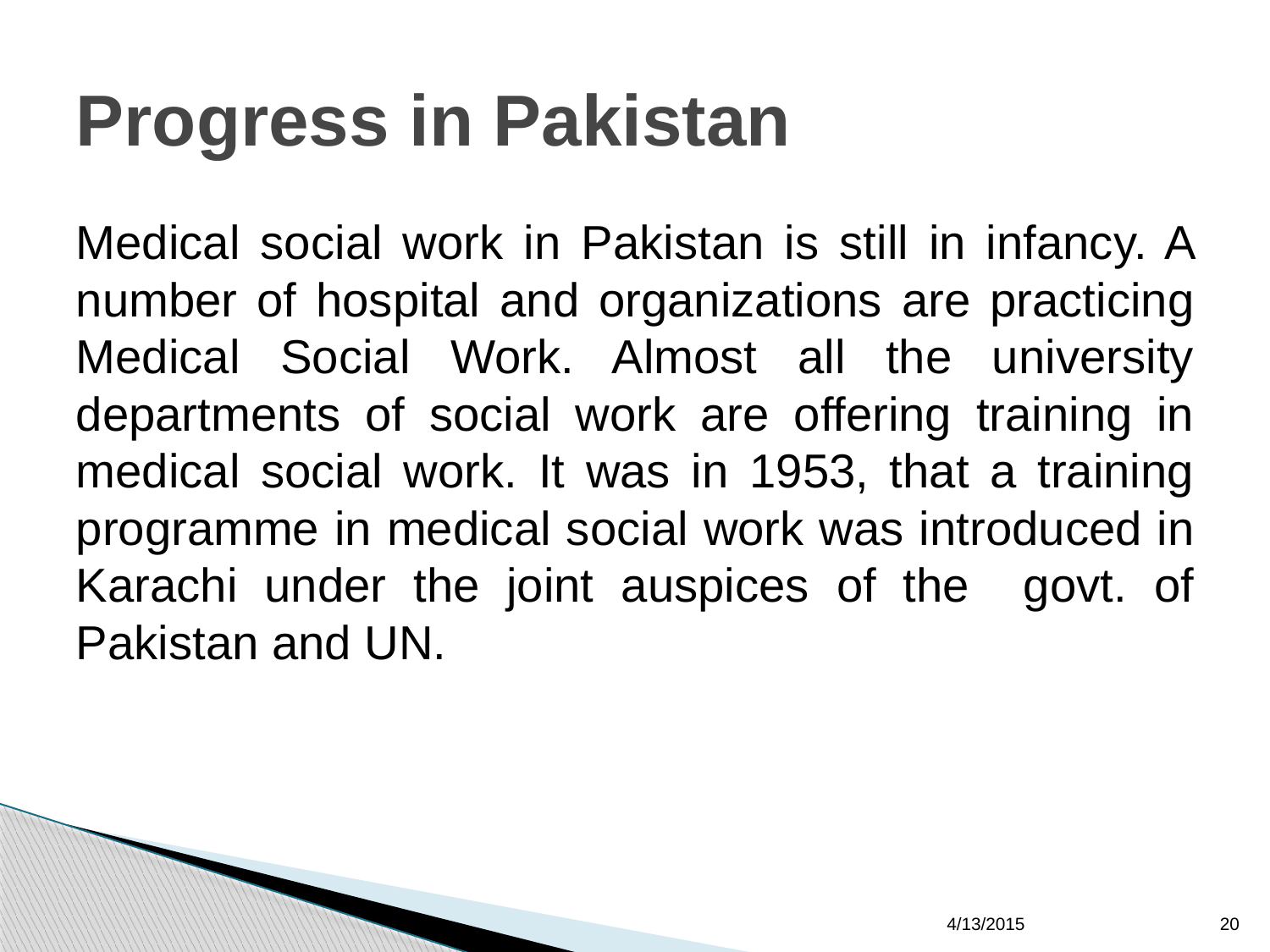

# Progress in Pakistan
Medical social work in Pakistan is still in infancy. A number of hospital and organizations are practicing Medical Social Work. Almost all the university departments of social work are offering training in medical social work. It was in 1953, that a training programme in medical social work was introduced in Karachi under the joint auspices of the  govt. of Pakistan and UN.
4/13/2015
20